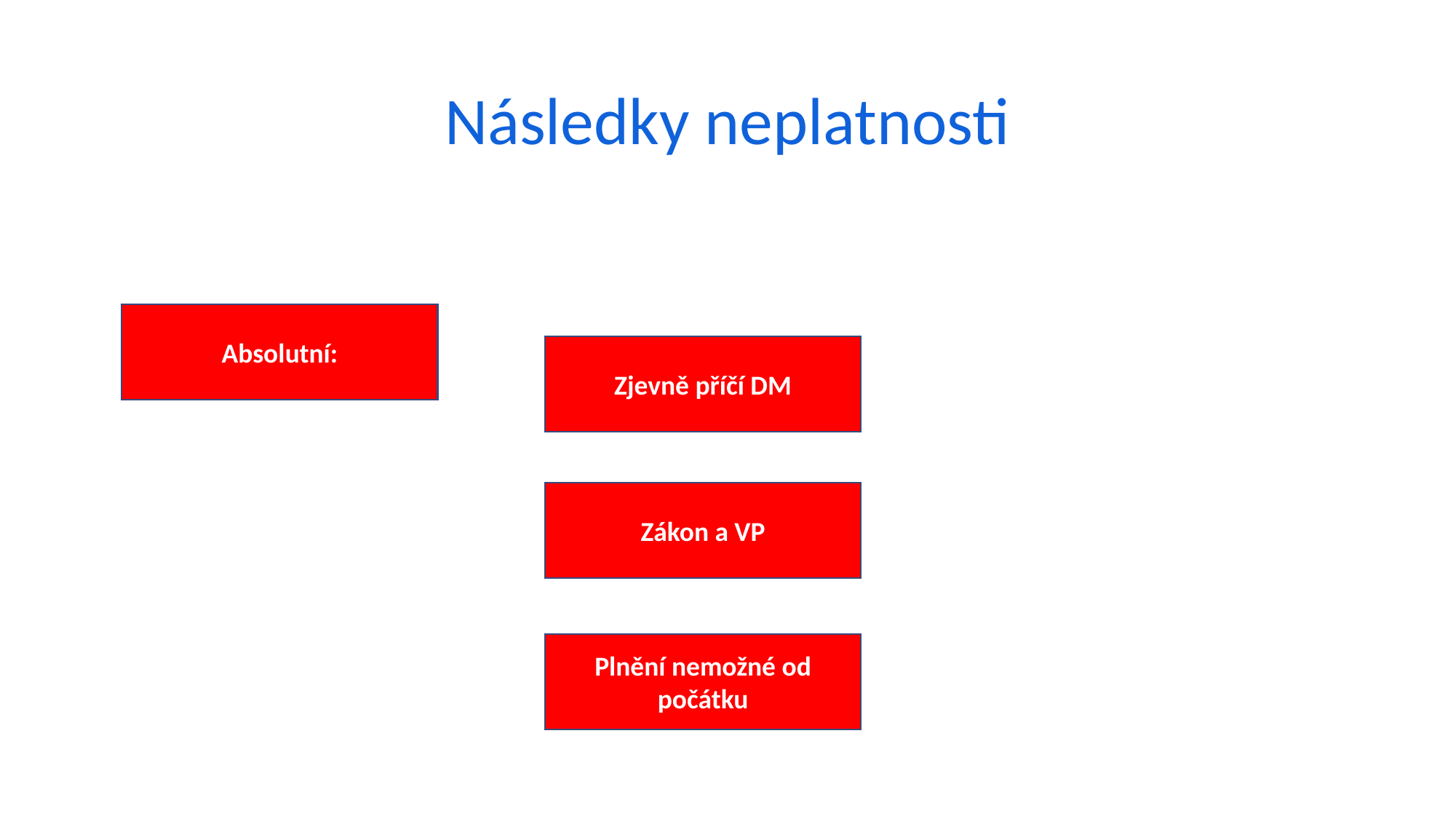

# Následky neplatnosti
Absolutní:
Zjevně příčí DM
Zákon a VP
Plnění nemožné od počátku